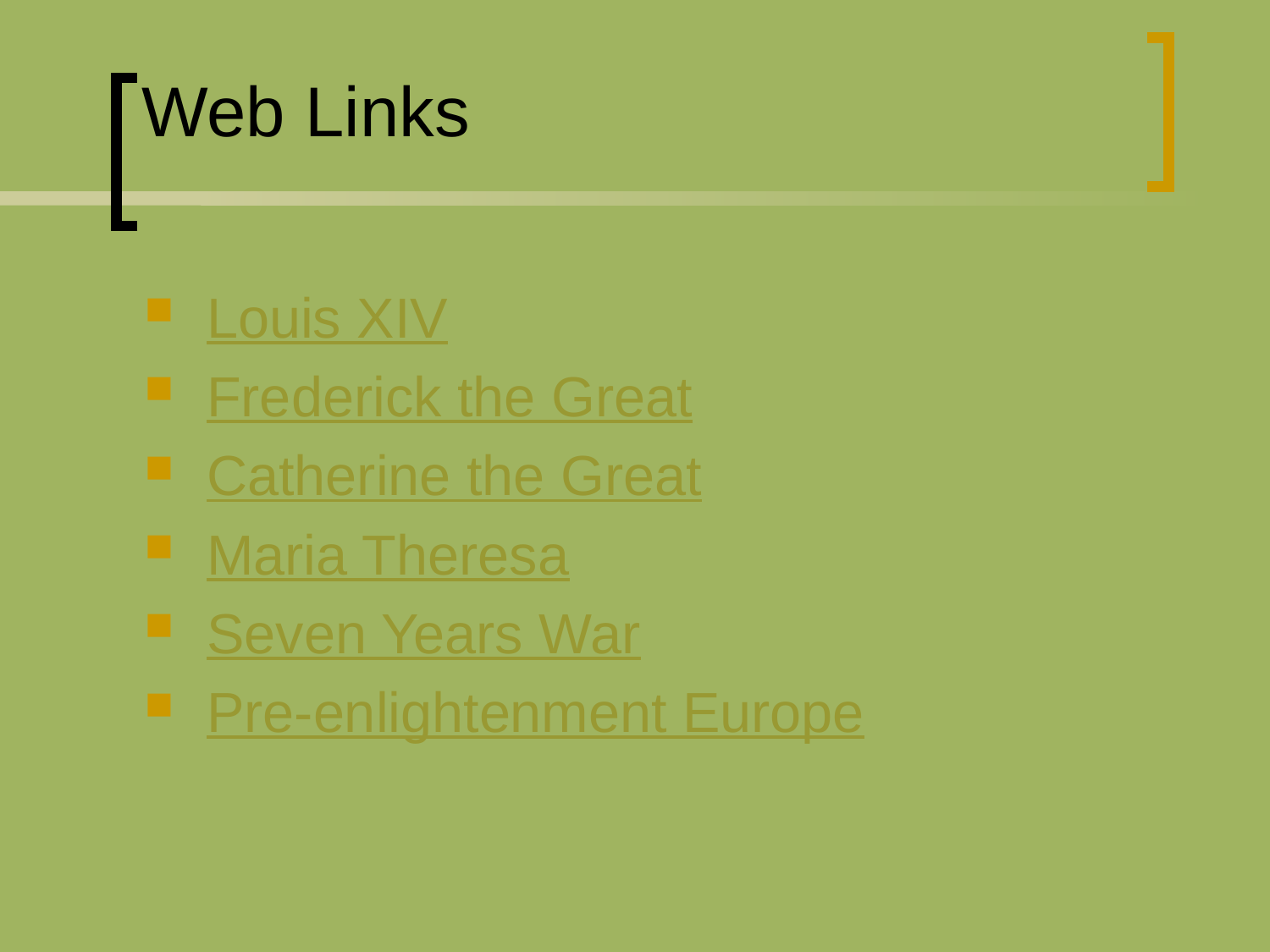

# Web Links
Louis XIV
Frederick the Great
Catherine the Great
Maria Theresa
Seven Years War
Pre-enlightenment Europe